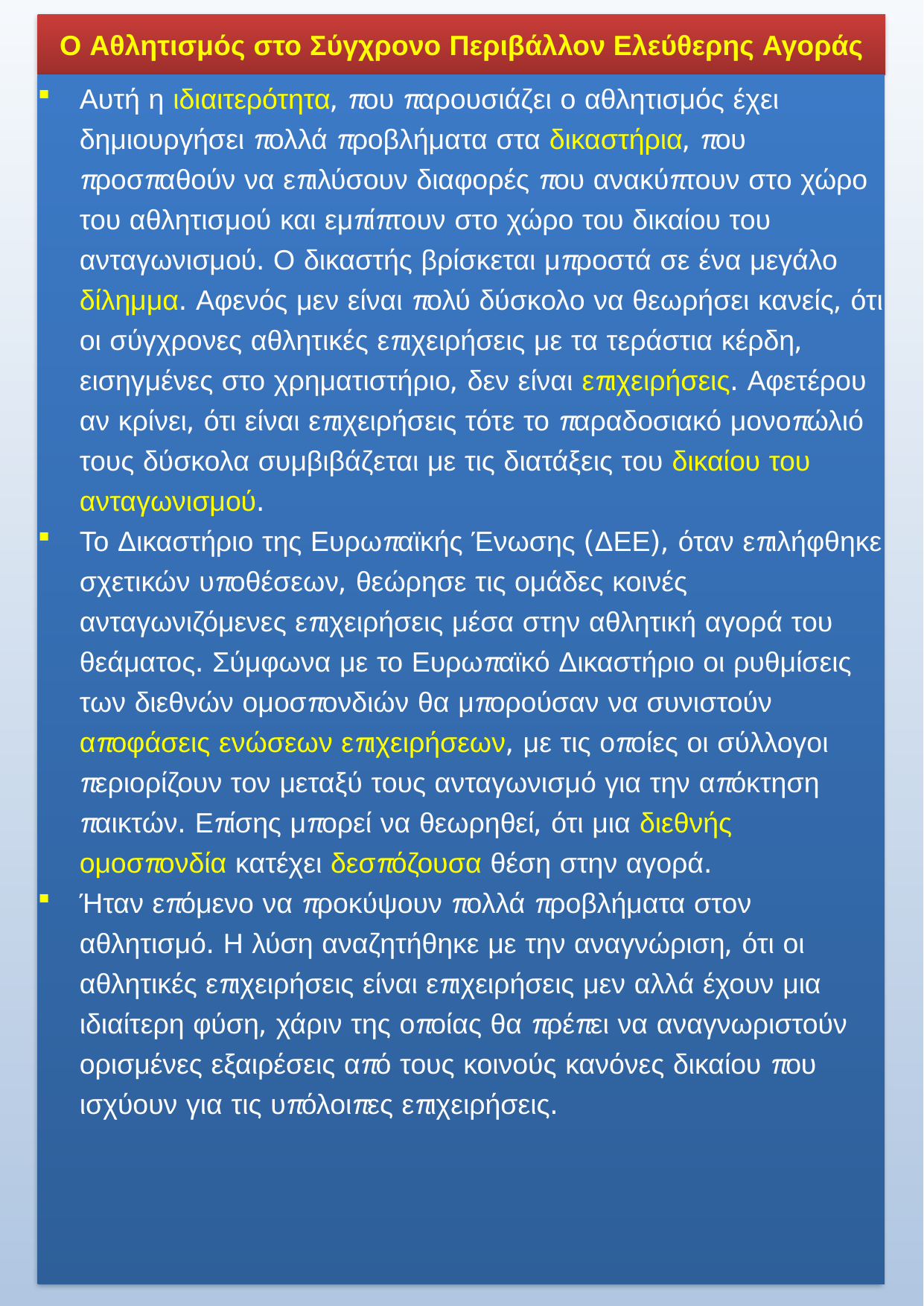

Ο Αθλητισμός στο Σύγχρονο Περιβάλλον Ελεύθερης Αγοράς
Αυτή η ιδιαιτερότητα, που παρουσιάζει ο αθλητισμός έχει δημιουργήσει πολλά προβλήματα στα δικαστήρια, που προσπαθούν να επιλύσουν διαφορές που ανακύπτουν στο χώρο του αθλητισμού και εμπίπτουν στο χώρο του δικαίου του ανταγωνισμού. Ο δικαστής βρίσκεται μπροστά σε ένα μεγάλο δίλημμα. Αφενός μεν είναι πολύ δύσκολο να θεωρήσει κανείς, ότι οι σύγχρονες αθλητικές επιχειρήσεις με τα τεράστια κέρδη, εισηγμένες στο χρηματιστήριο, δεν είναι επιχειρήσεις. Αφετέρου αν κρίνει, ότι είναι επιχειρήσεις τότε το παραδοσιακό μονοπώλιό τους δύσκολα συμβιβάζεται με τις διατάξεις του δικαίου του ανταγωνισμού.
Το Δικαστήριο της Ευρωπαϊκής Ένωσης (ΔΕΕ), όταν επιλήφθηκε σχετικών υποθέσεων, θεώρησε τις ομάδες κοινές ανταγωνιζόμενες επιχειρήσεις μέσα στην αθλητική αγορά του θεάματος. Σύμφωνα με το Ευρωπαϊκό Δικαστήριο οι ρυθμίσεις των διεθνών ομοσπονδιών θα μπορούσαν να συνιστούν αποφάσεις ενώσεων επιχειρήσεων, με τις οποίες οι σύλλογοι περιορίζουν τον μεταξύ τους ανταγωνισμό για την απόκτηση παικτών. Επίσης μπορεί να θεωρηθεί, ότι μια διεθνής ομοσπονδία κατέχει δεσπόζουσα θέση στην αγορά.
Ήταν επόμενο να προκύψουν πολλά προβλήματα στον αθλητισμό. Η λύση αναζητήθηκε με την αναγνώριση, ότι οι αθλητικές επιχειρήσεις είναι επιχειρήσεις μεν αλλά έχουν μια ιδιαίτερη φύση, χάριν της οποίας θα πρέπει να αναγνωριστούν ορισμένες εξαιρέσεις από τους κοινούς κανόνες δικαίου που ισχύουν για τις υπόλοιπες επιχειρήσεις.